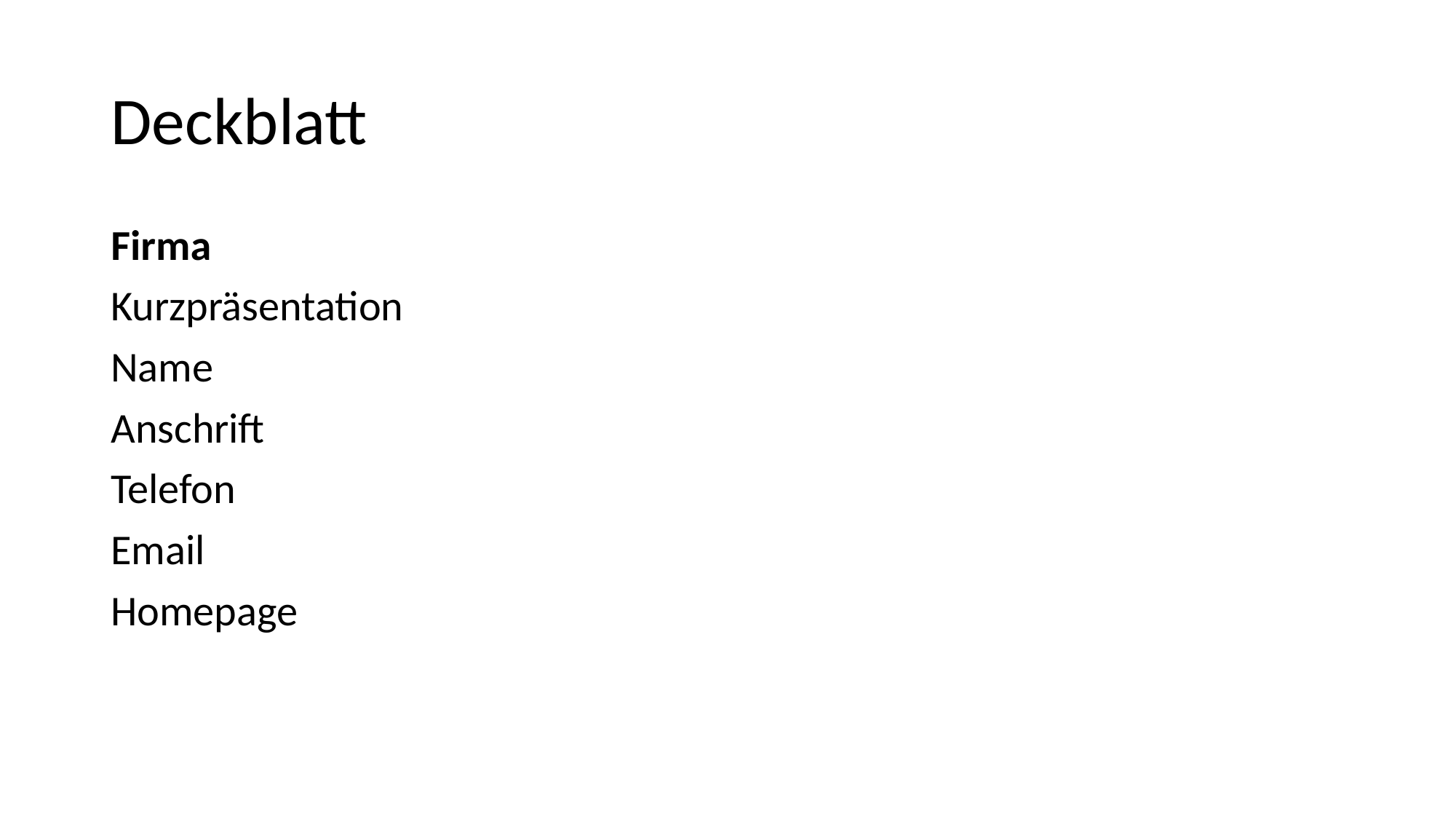

# Deckblatt
Firma
Kurzpräsentation
Name
Anschrift
Telefon
Email
Homepage